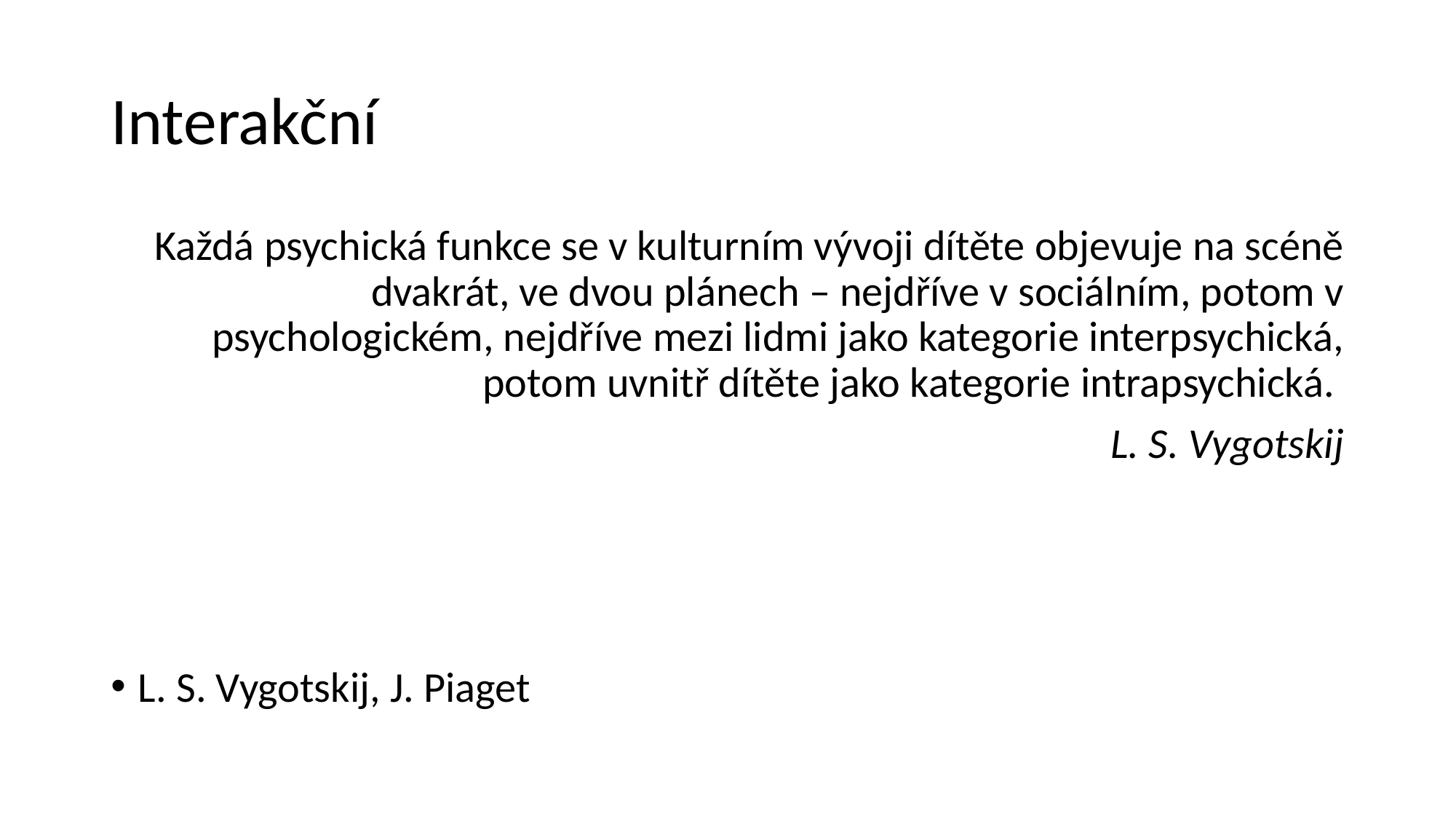

# Interakční
Každá psychická funkce se v kulturním vývoji dítěte objevuje na scéně dvakrát, ve dvou plánech – nejdříve v sociálním, potom v psychologickém, nejdříve mezi lidmi jako kategorie interpsychická, potom uvnitř dítěte jako kategorie intrapsychická.
L. S. Vygotskij

L. S. Vygotskij, J. Piaget